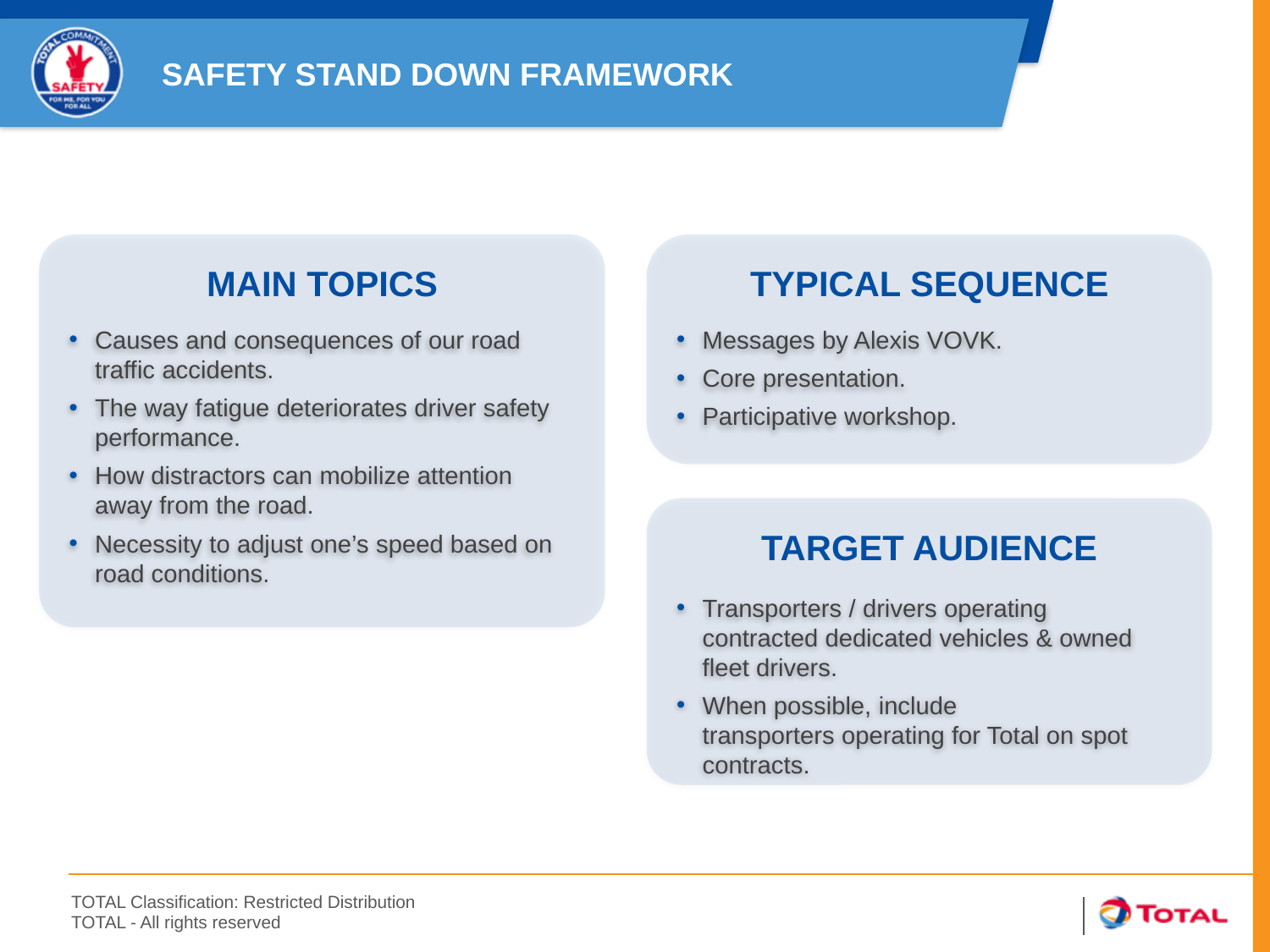

SAFETY STAND DOWN FRAMEWORK

MAIN TOPICS
TYPICAL SEQUENCE
Causes and consequences of our road traffic accidents.
The way fatigue deteriorates driver safety performance.
How distractors can mobilize attention away from the road.
Necessity to adjust one’s speed based on road conditions.

Messages by Alexis VOVK.
Core presentation.
Participative workshop.

TARGET AUDIENCE
Transporters / drivers operating contracted dedicated vehicles & owned fleet drivers.
When possible, include transporters operating for Total on spot contracts.